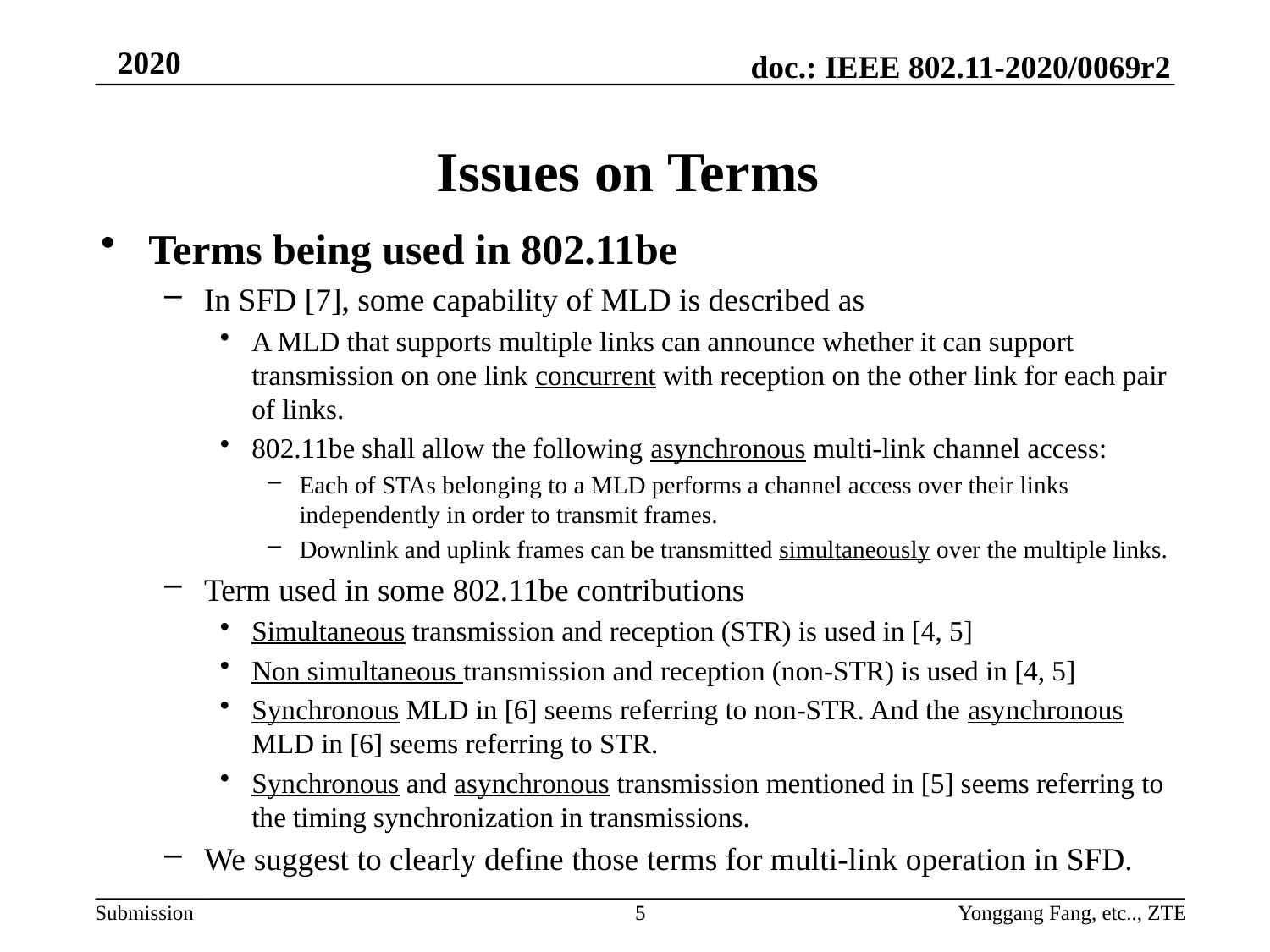

# Issues on Terms
Terms being used in 802.11be
In SFD [7], some capability of MLD is described as
A MLD that supports multiple links can announce whether it can support transmission on one link concurrent with reception on the other link for each pair of links.
802.11be shall allow the following asynchronous multi-link channel access:
Each of STAs belonging to a MLD performs a channel access over their links independently in order to transmit frames.
Downlink and uplink frames can be transmitted simultaneously over the multiple links.
Term used in some 802.11be contributions
Simultaneous transmission and reception (STR) is used in [4, 5]
Non simultaneous transmission and reception (non-STR) is used in [4, 5]
Synchronous MLD in [6] seems referring to non-STR. And the asynchronous MLD in [6] seems referring to STR.
Synchronous and asynchronous transmission mentioned in [5] seems referring to the timing synchronization in transmissions.
We suggest to clearly define those terms for multi-link operation in SFD.

5
Yonggang Fang, etc.., ZTE